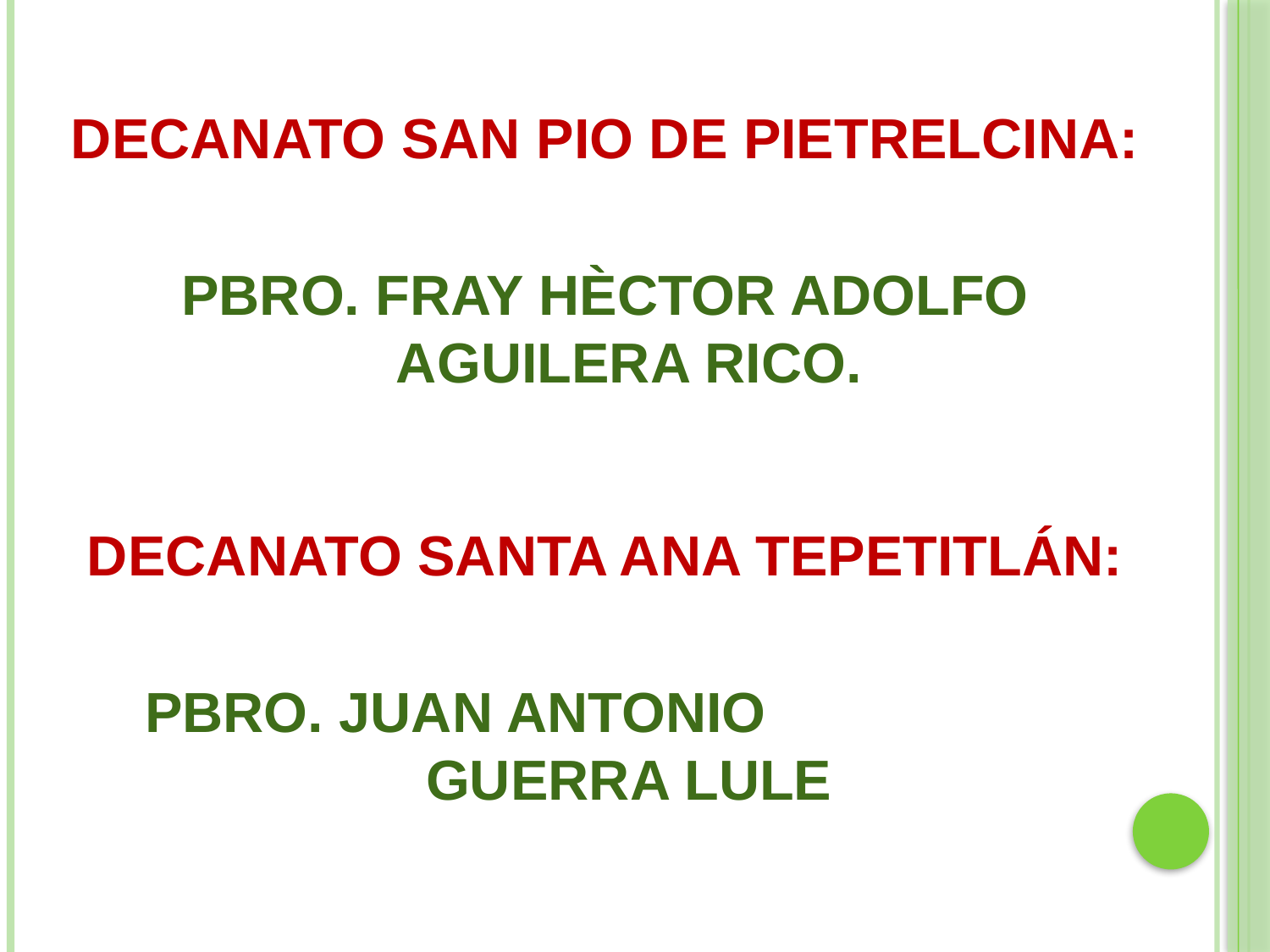

DECANATO SAN PIO DE PIETRELCINA:

PBRO. FRAY HÈCTOR ADOLFO AGUILERA RICO.

DECANATO SANTA ANA TEPETITLÁN:

 PBRO. JUAN ANTONIO                     GUERRA LULE